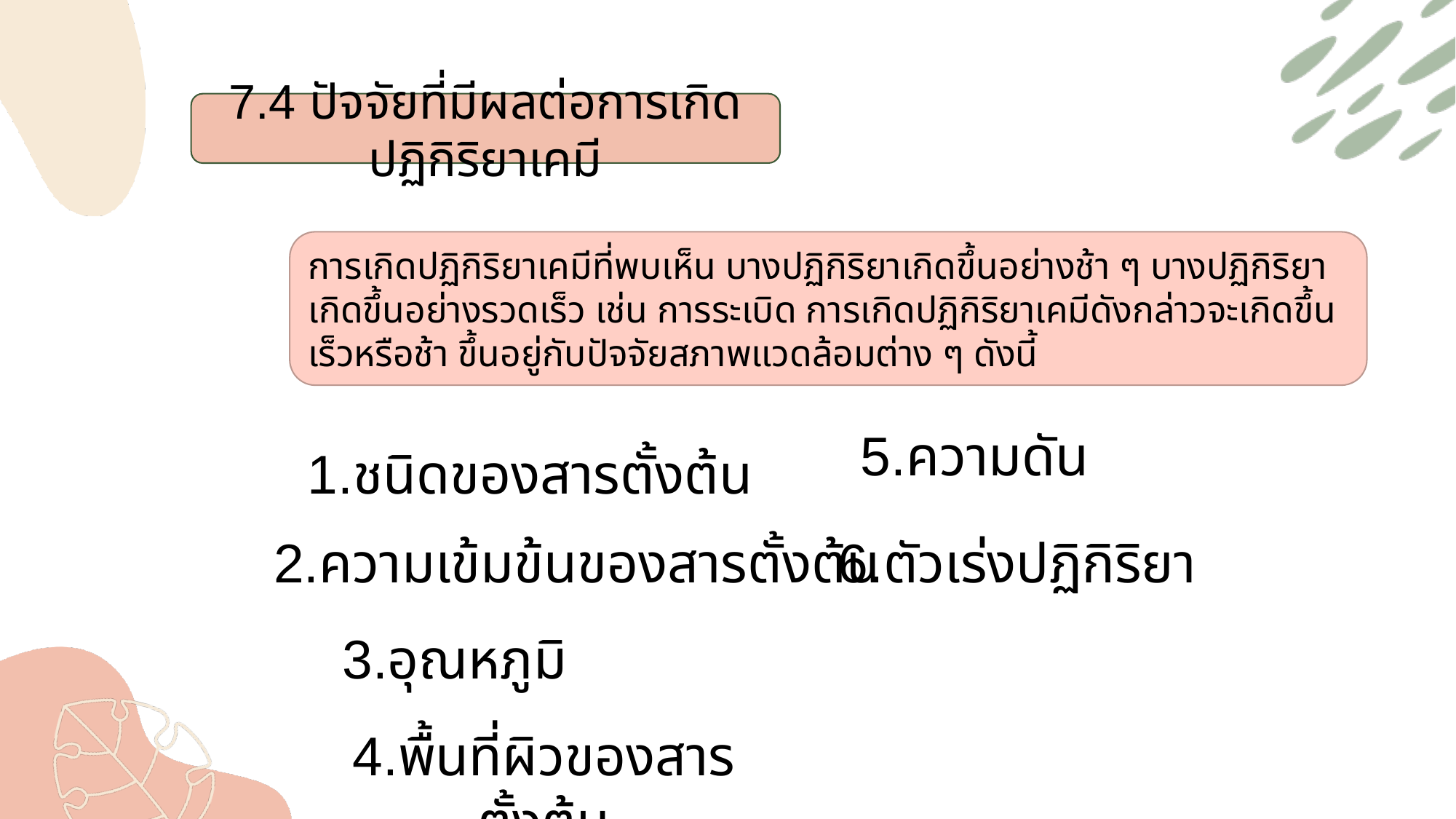

7.4 ปัจจัยที่มีผลต่อการเกิดปฏิกิริยาเคมี
การเกิดปฏิกิริยาเคมีที่พบเห็น บางปฏิกิริยาเกิดขึ้นอย่างช้า ๆ บางปฏิกิริยาเกิดขึ้นอย่างรวดเร็ว เช่น การระเบิด การเกิดปฏิกิริยาเคมีดังกล่าวจะเกิดขึ้นเร็วหรือช้า ขึ้นอยู่กับปัจจัยสภาพแวดล้อมต่าง ๆ ดังนี้
5.ความดัน
1.ชนิดของสารตั้งต้น
2.ความเข้มข้นของสารตั้งต้น
6.ตัวเร่งปฏิกิริยา
3.อุณหภูมิ
4.พื้นที่ผิวของสารตั้งต้น